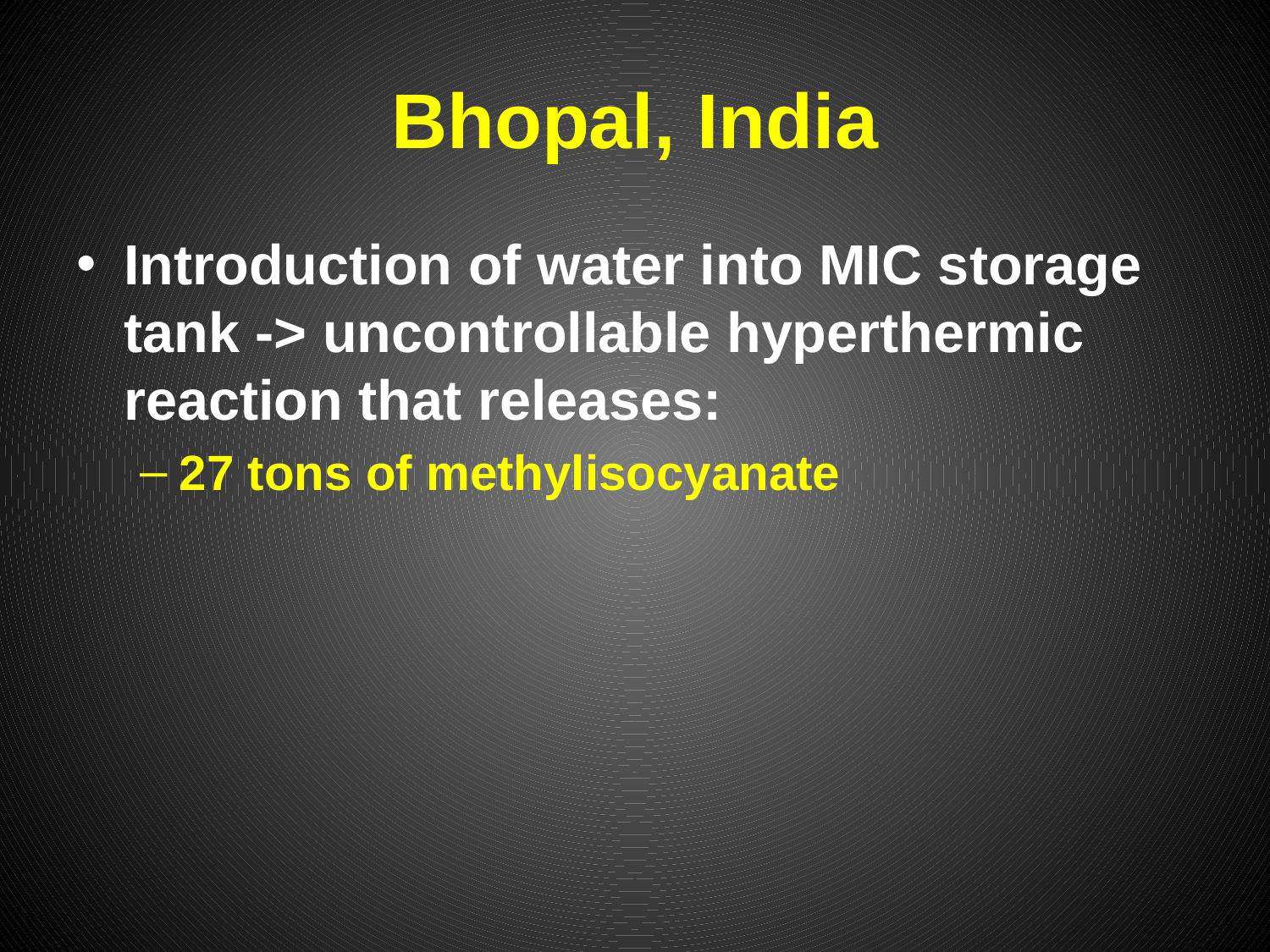

# Bhopal, India
Introduction of water into MIC storage tank -> uncontrollable hyperthermic reaction that releases:
27 tons of methylisocyanate